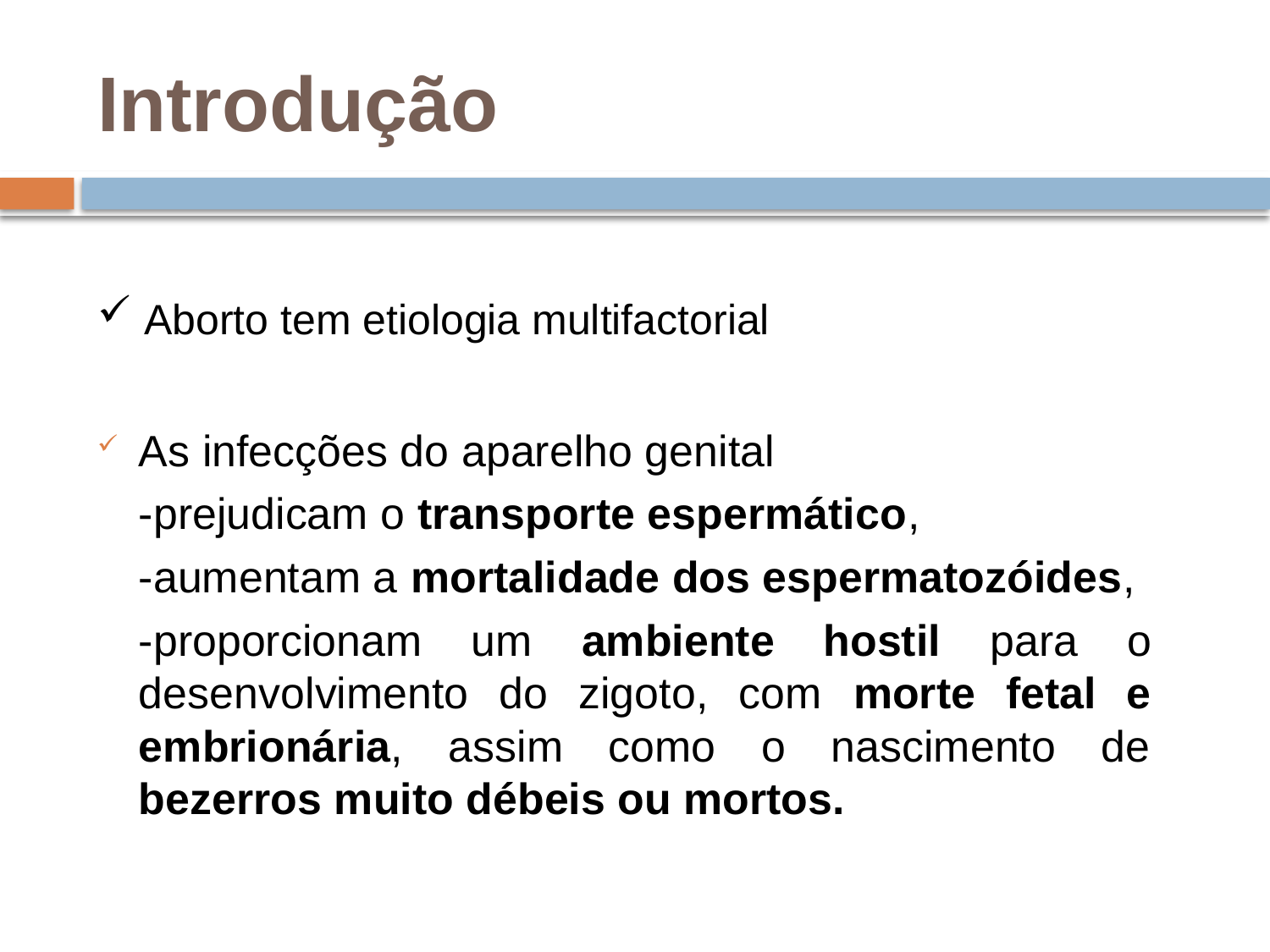

# Introdução
 Aborto tem etiologia multifactorial
As infecções do aparelho genital
	-prejudicam o transporte espermático,
	-aumentam a mortalidade dos espermatozóides,
	-proporcionam um ambiente hostil para o desenvolvimento do zigoto, com morte fetal e embrionária, assim como o nascimento de bezerros muito débeis ou mortos.